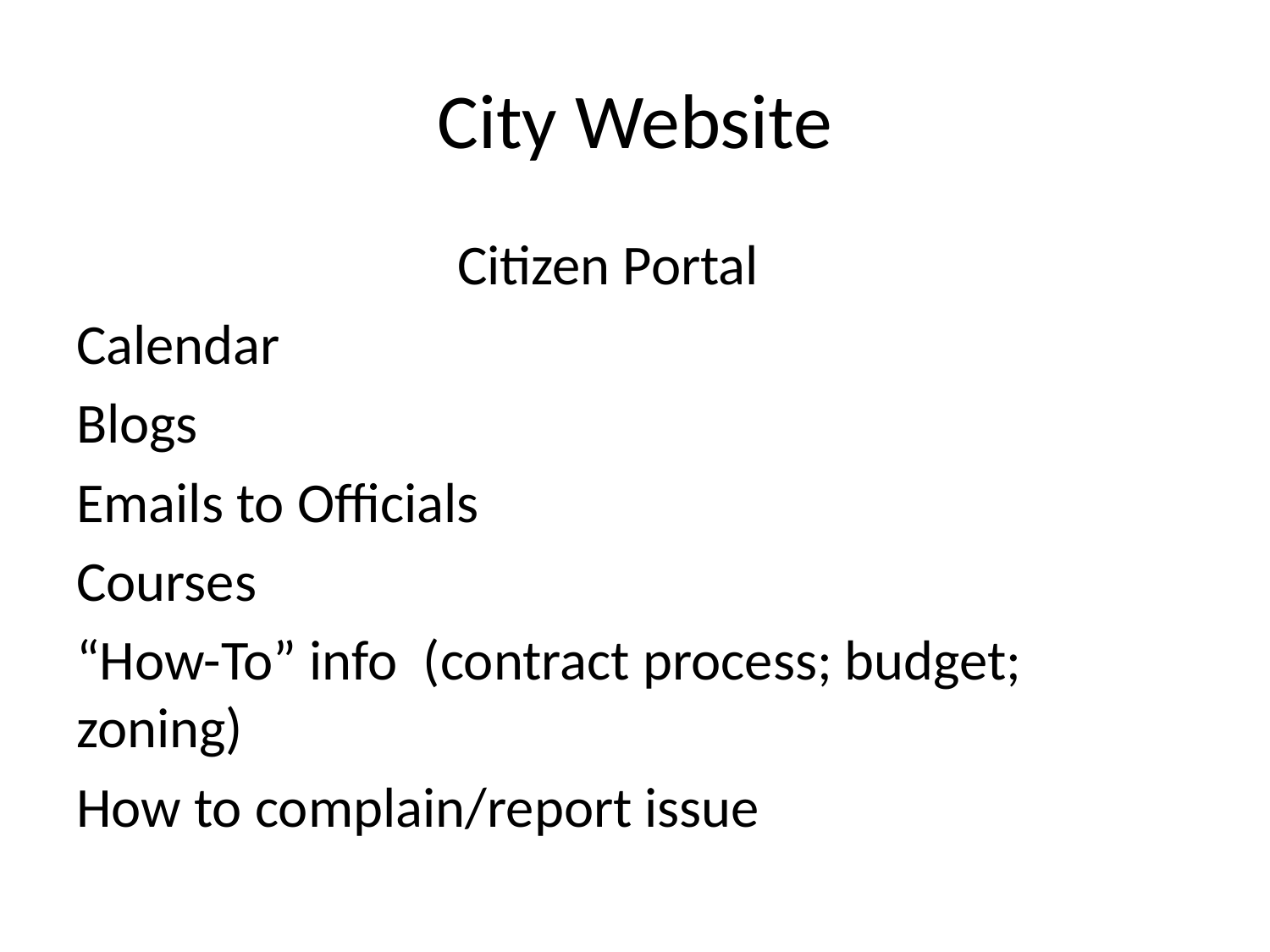

# City Website
			Citizen Portal
Calendar
Blogs
Emails to Officials
Courses
“How-To” info  (contract process; budget; zoning)
How to complain/report issue